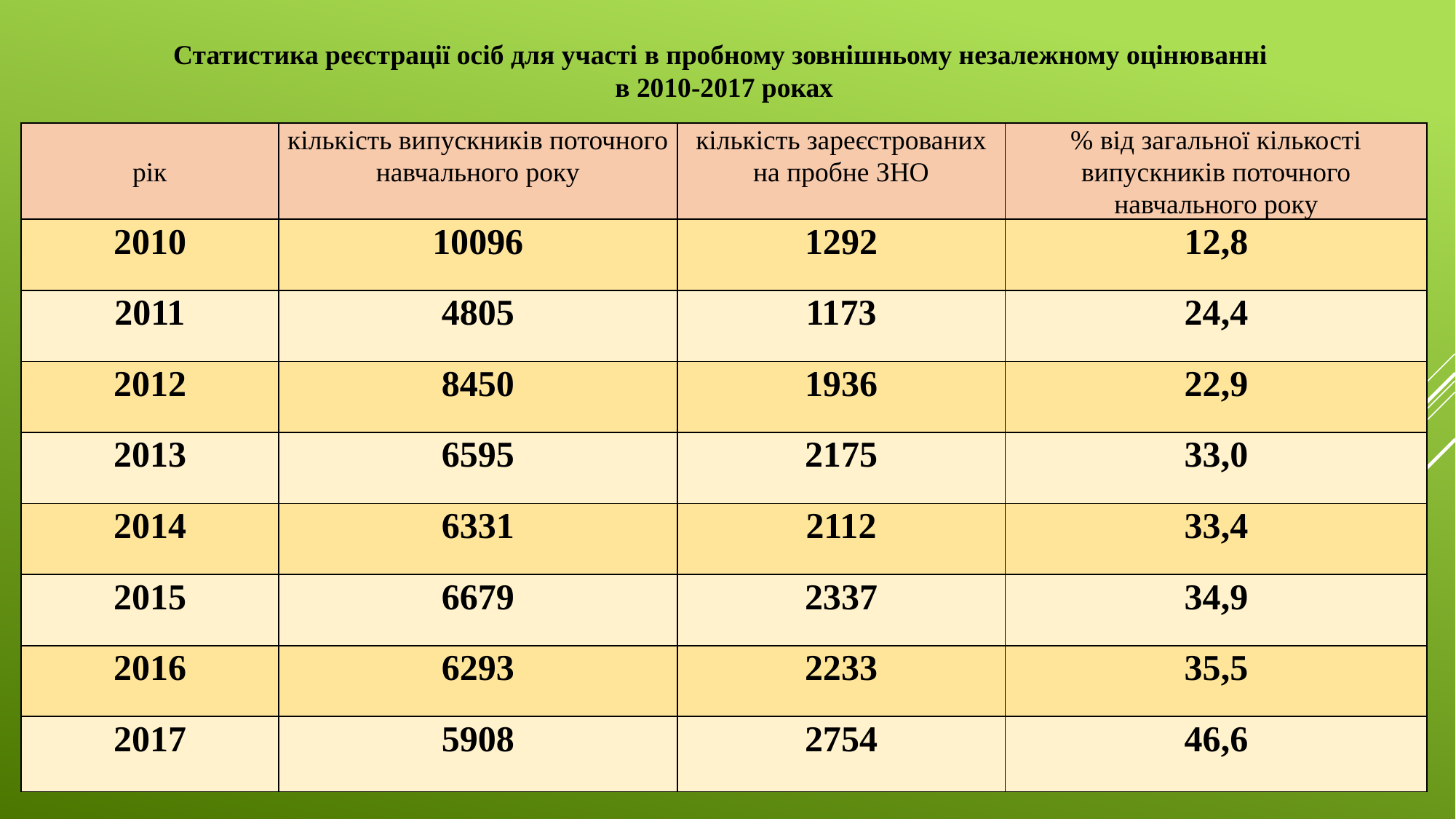

Статистика реєстрації осіб для участі в пробному зовнішньому незалежному оцінюванні
в 2010-2017 роках
| рік | кількість випускників поточного навчального року | кількість зареєстрованих на пробне ЗНО | % від загальної кількості випускників поточного навчального року |
| --- | --- | --- | --- |
| 2010 | 10096 | 1292 | 12,8 |
| 2011 | 4805 | 1173 | 24,4 |
| 2012 | 8450 | 1936 | 22,9 |
| 2013 | 6595 | 2175 | 33,0 |
| 2014 | 6331 | 2112 | 33,4 |
| 2015 | 6679 | 2337 | 34,9 |
| 2016 | 6293 | 2233 | 35,5 |
| 2017 | 5908 | 2754 | 46,6 |